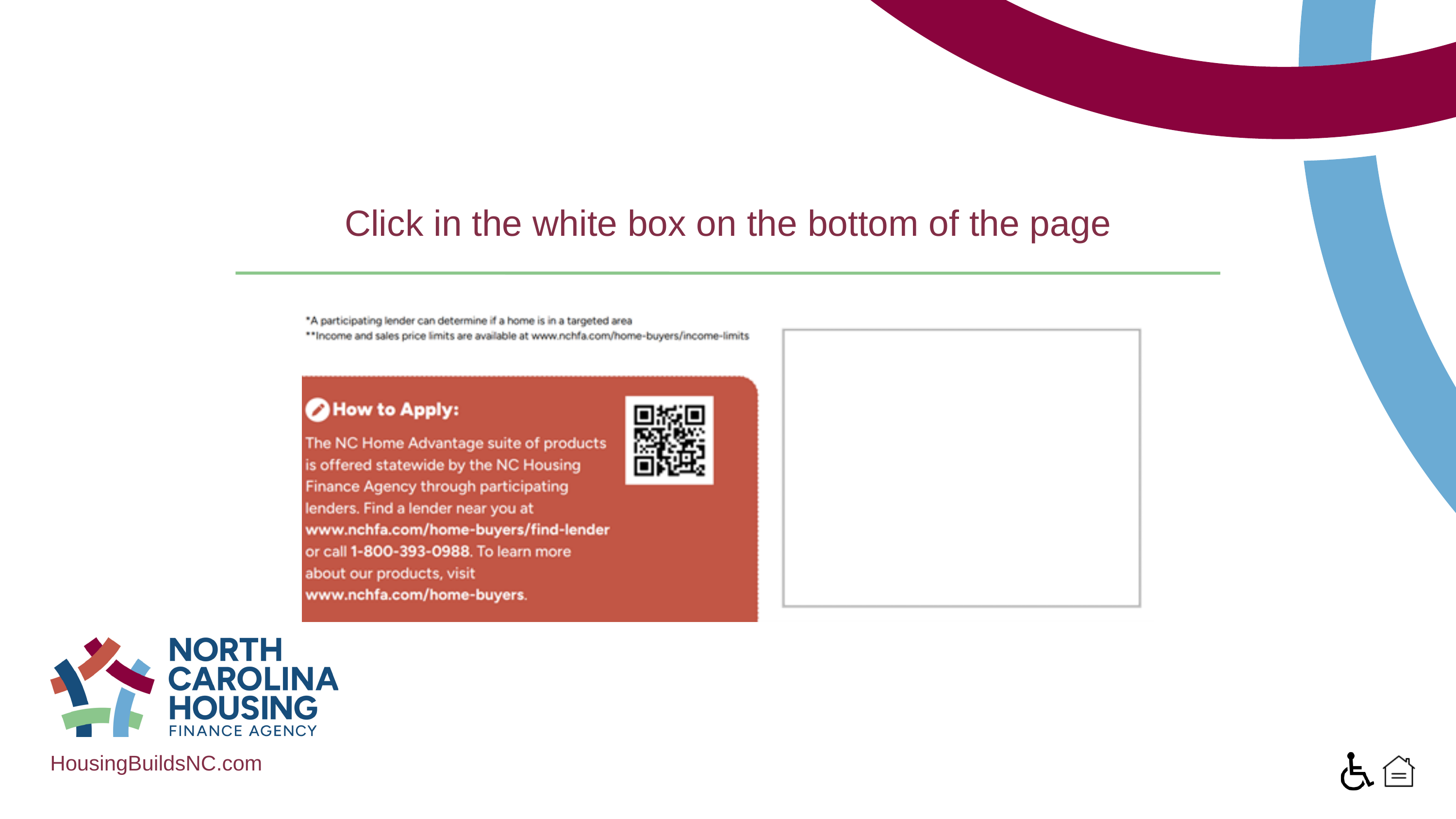

Click in the white box on the bottom of the page

HousingBuildsNC.com